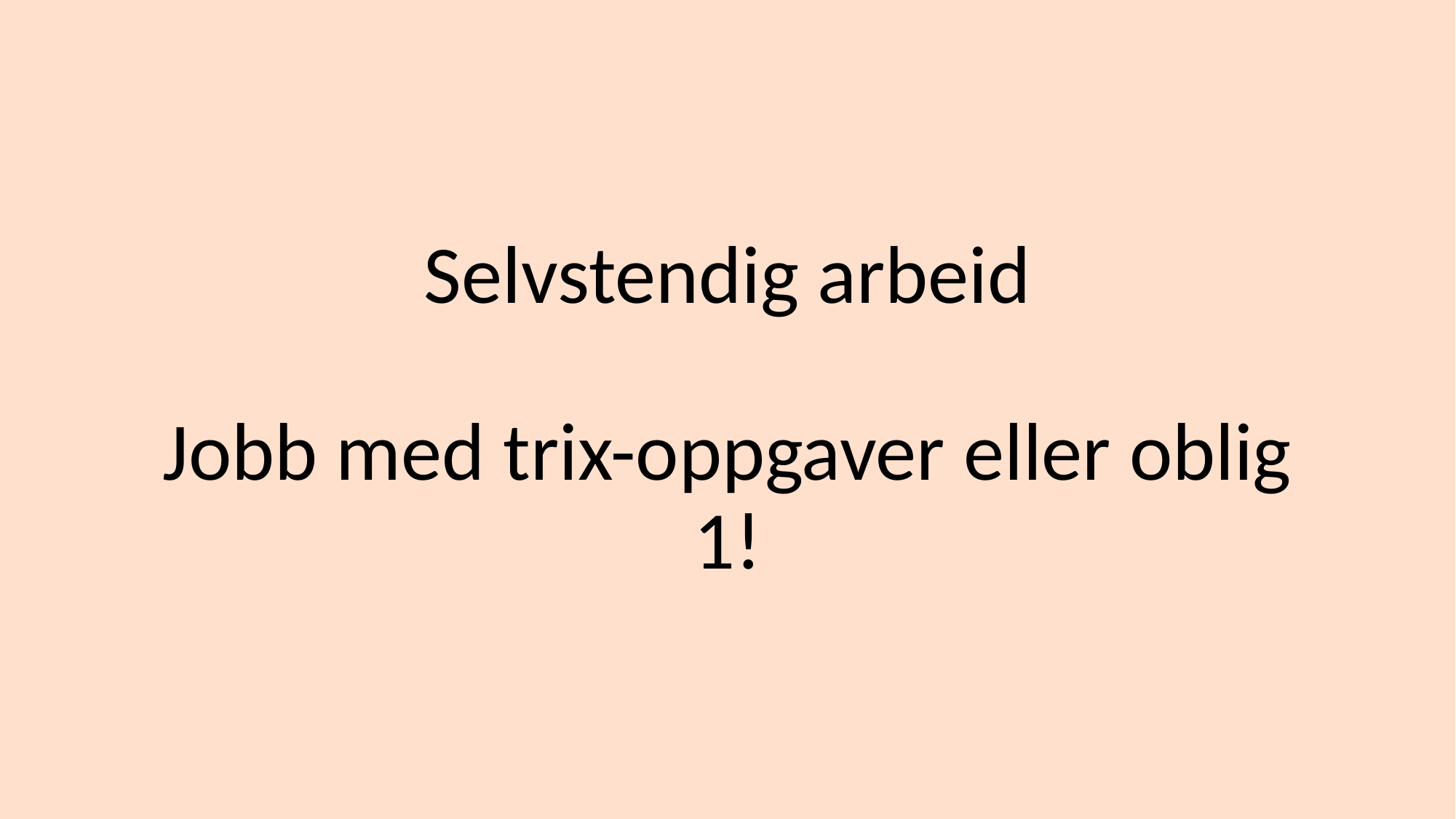

# Selvstendig arbeid Jobb med trix-oppgaver eller oblig 1!